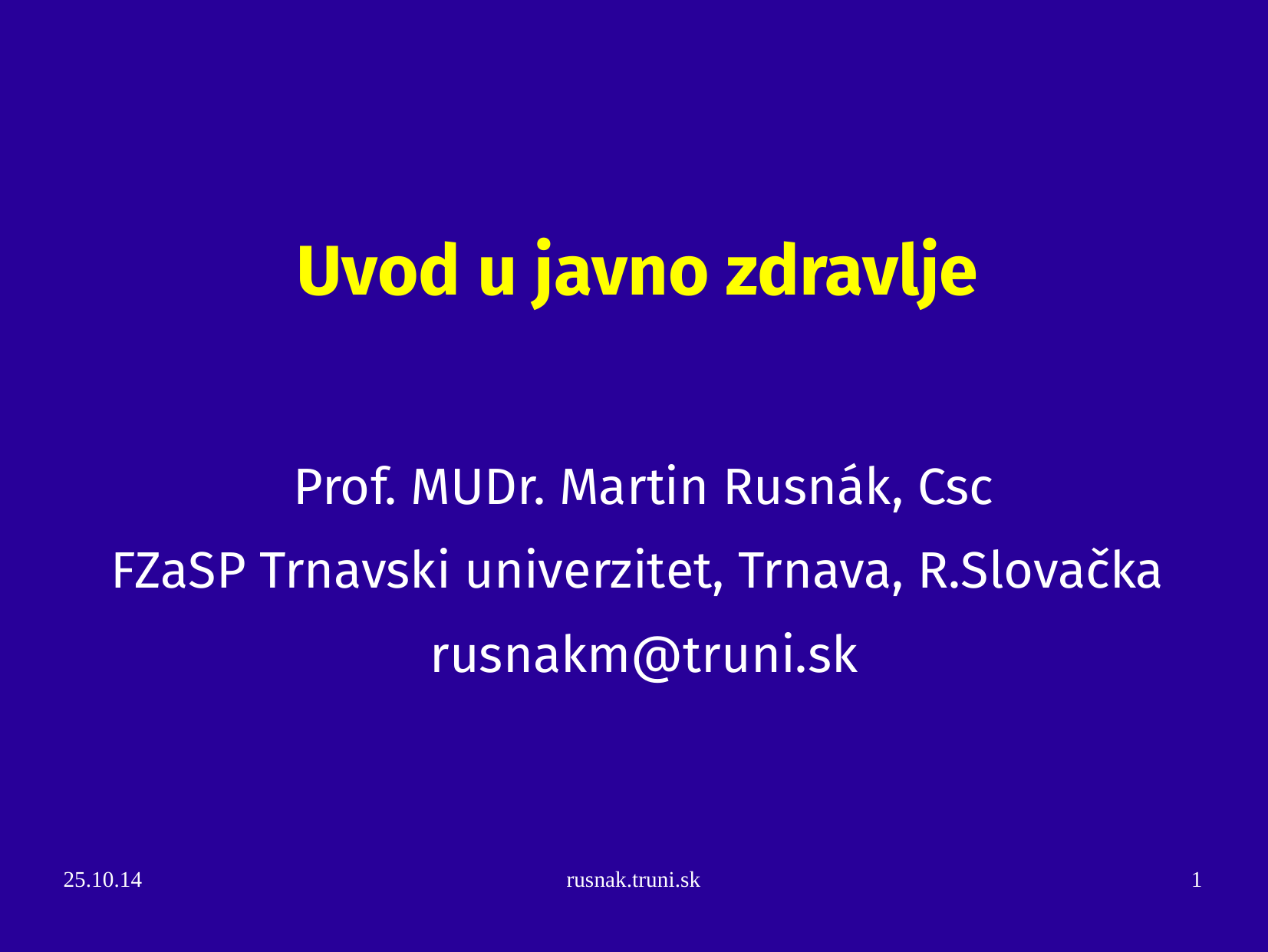

Uvod u javno zdravlje
Prof. MUDr. Martin Rusnák, Csc
FZaSP Trnavski univerzitet, Trnava, R.Slovačka
rusnakm@truni.sk
25.10.14
rusnak.truni.sk
1